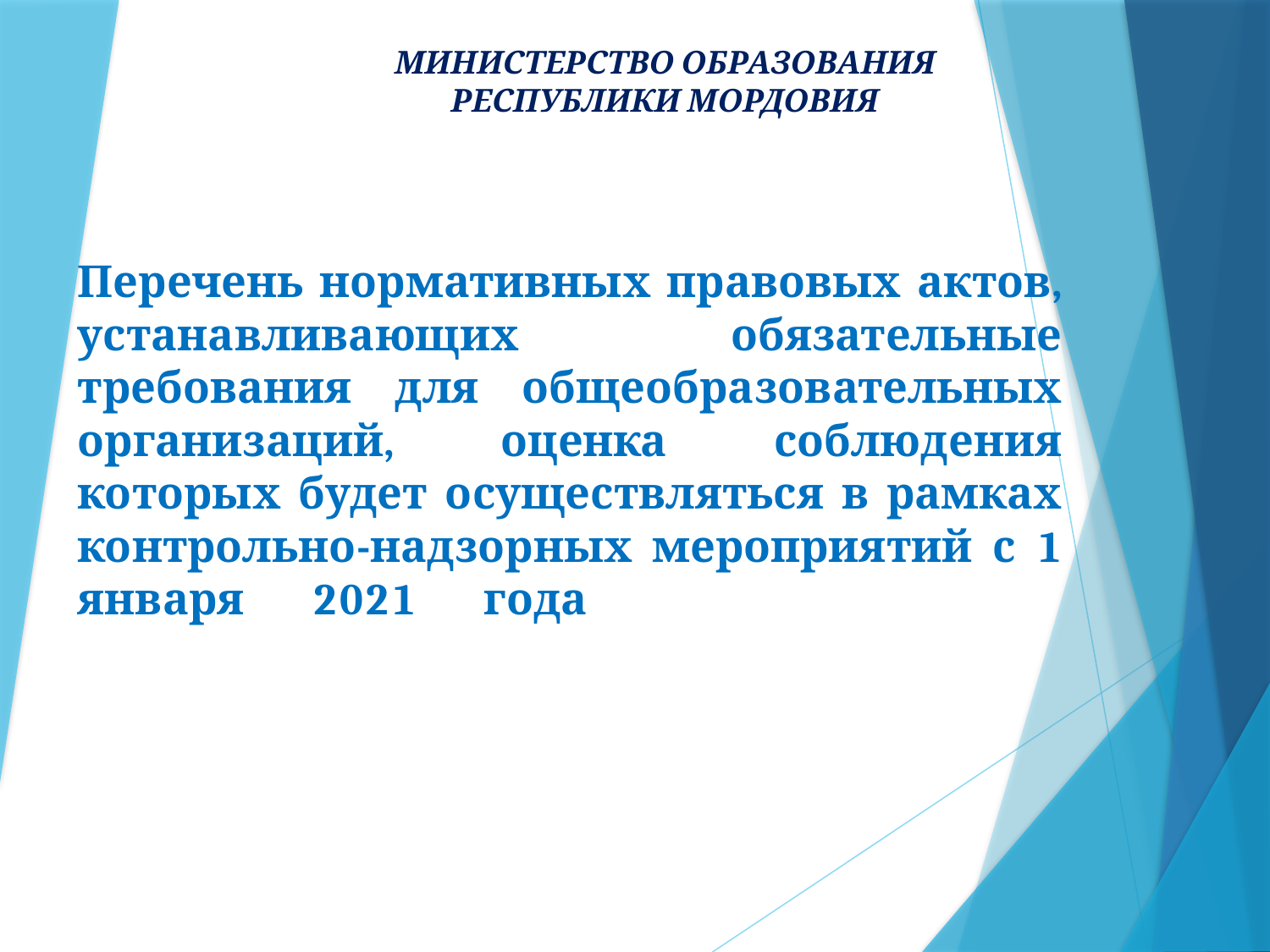

МИНИСТЕРСТВО ОБРАЗОВАНИЯ РЕСПУБЛИКИ МОРДОВИЯ
# Перечень нормативных правовых актов, устанавливающих обязательные требования для общеобразовательных организаций, оценка соблюдения которых будет осуществляться в рамках контрольно-надзорных мероприятий с 1 января 2021 года